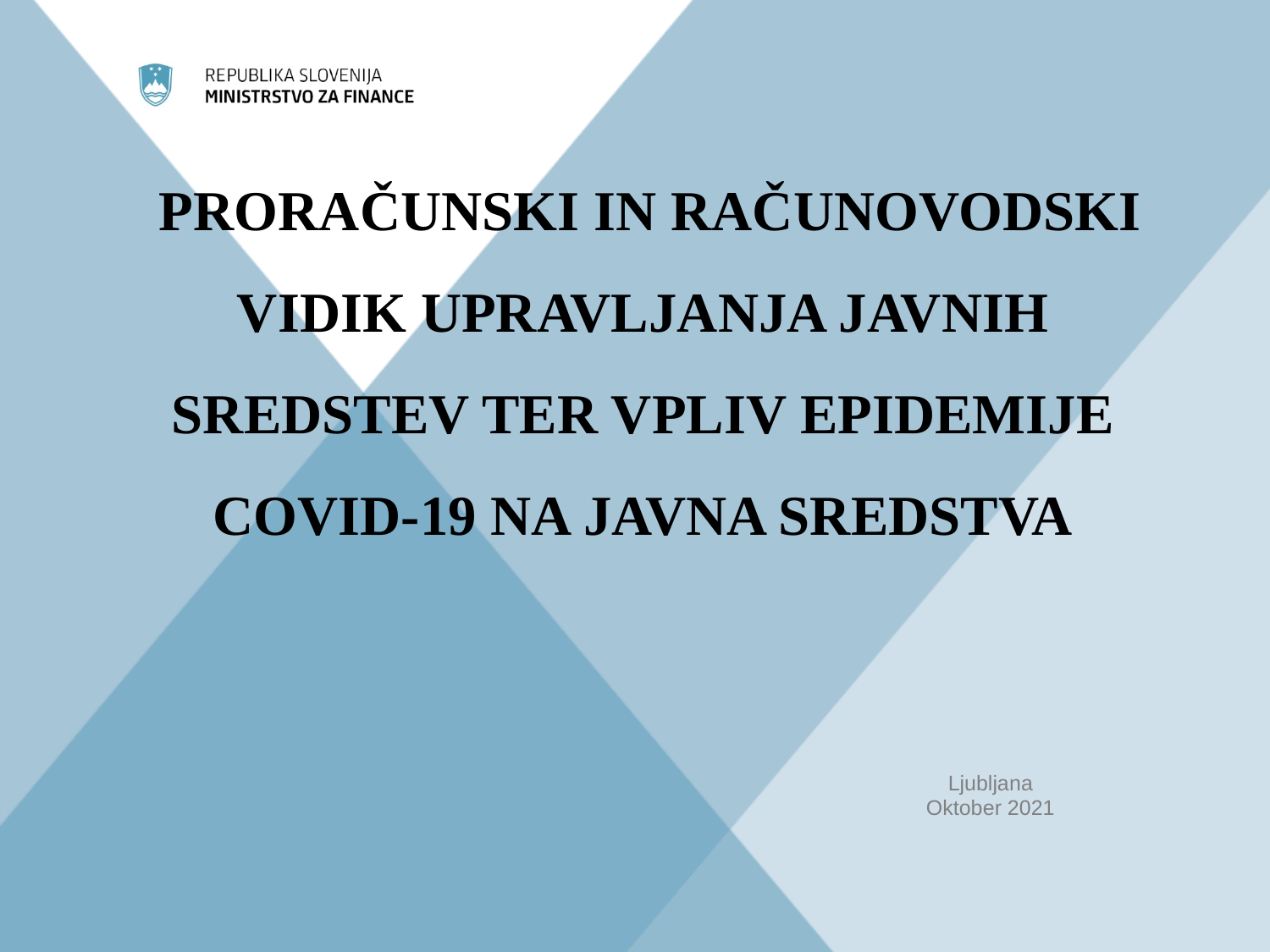

# PRORAČUNSKI IN RAČUNOVODSKI VIDIK UPRAVLJANJA JAVNIH SREDSTEV ter vpliv epidemije covid-19 na javna sredstva
Ljubljana
Oktober 2021